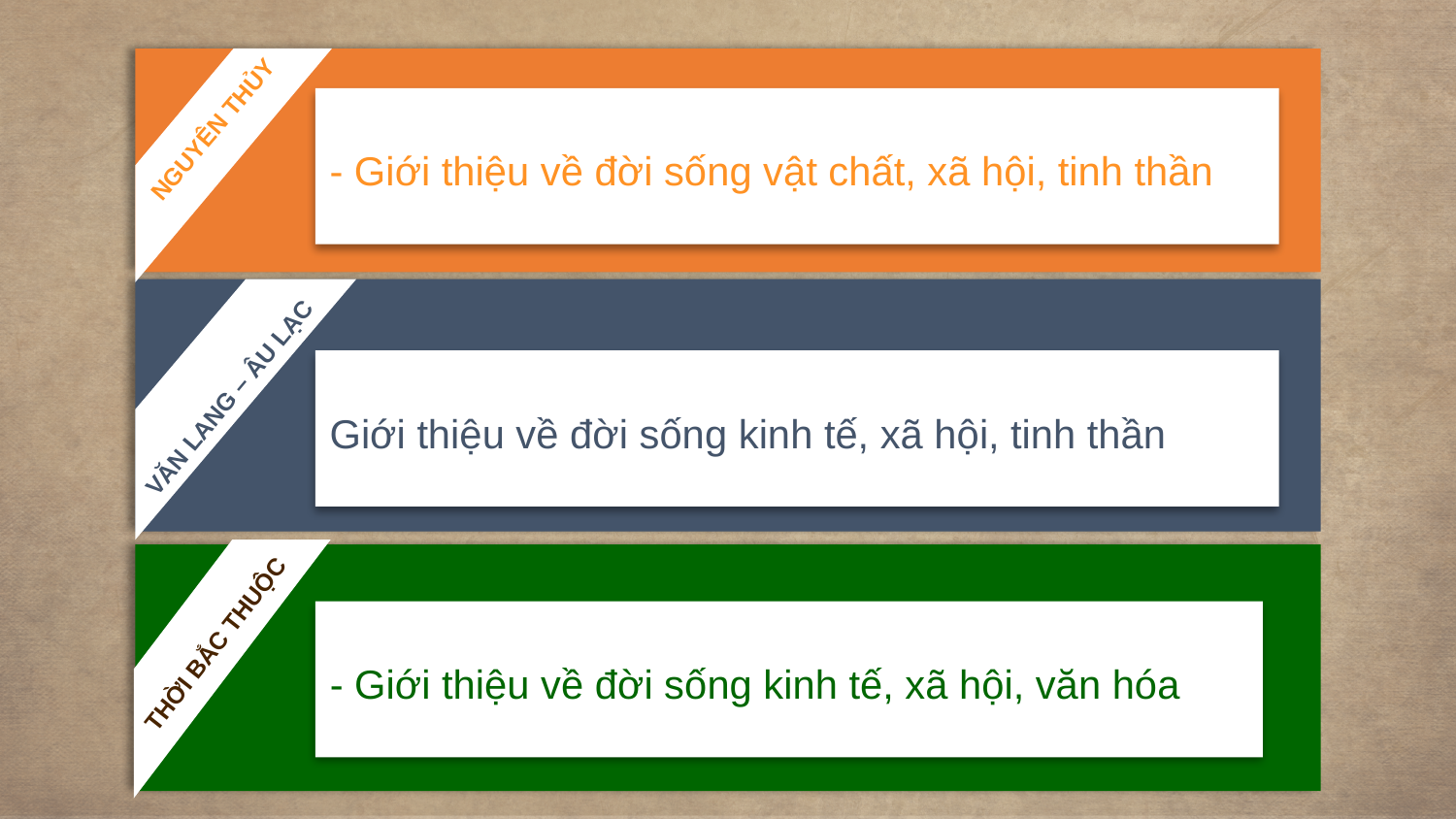

- Giới thiệu về đời sống vật chất, xã hội, tinh thần
NGUYÊN THỦY

Giới thiệu về đời sống kinh tế, xã hội, tinh thần
VĂN LANG – ÂU LẠC

- Giới thiệu về đời sống kinh tế, xã hội, văn hóa
THỜI BẮC THUỘC